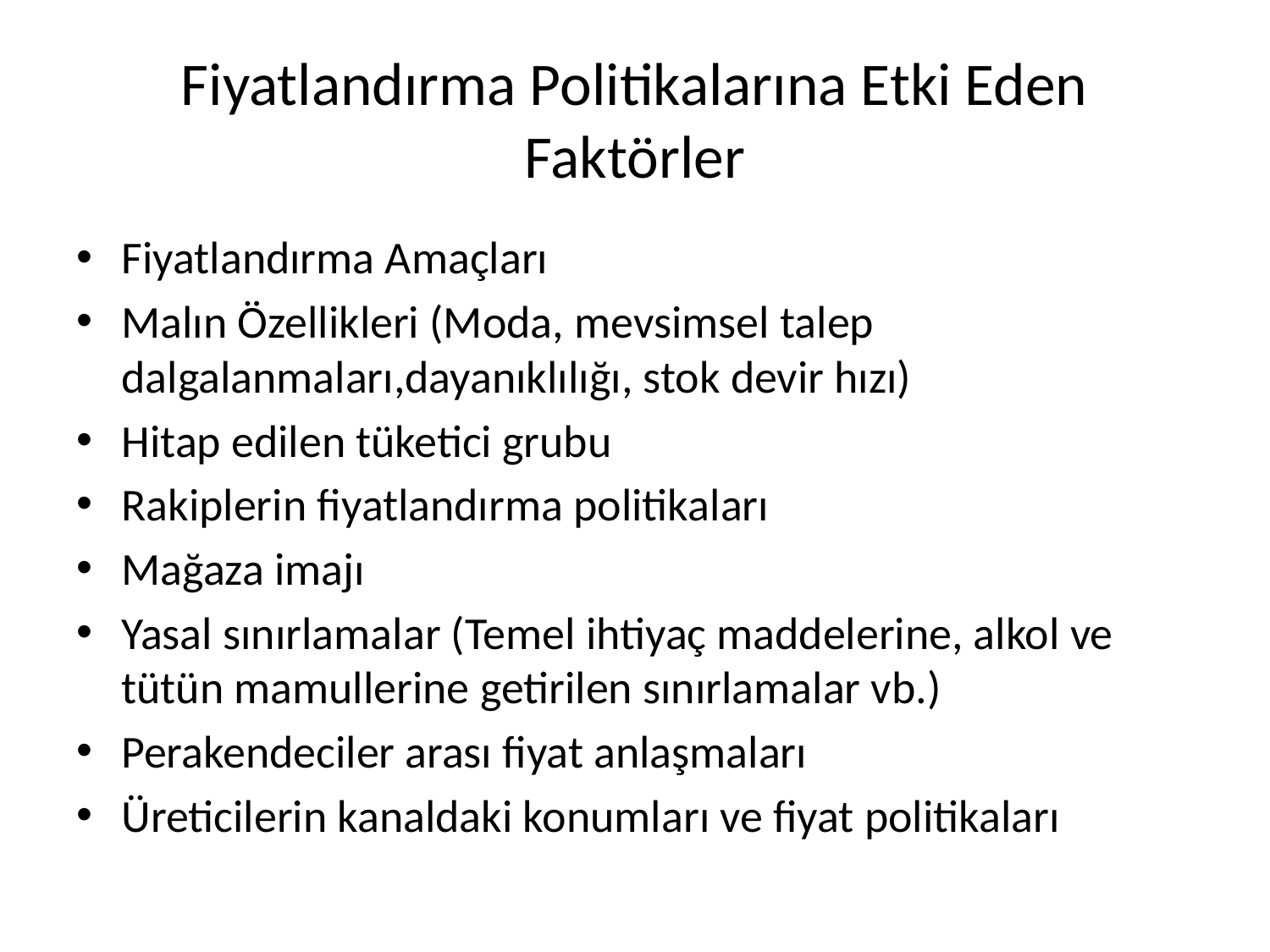

# Fiyatlandırma Politikalarına Etki Eden Faktörler
Fiyatlandırma Amaçları
Malın Özellikleri (Moda, mevsimsel talep dalgalanmaları,dayanıklılığı, stok devir hızı)
Hitap edilen tüketici grubu
Rakiplerin fiyatlandırma politikaları
Mağaza imajı
Yasal sınırlamalar (Temel ihtiyaç maddelerine, alkol ve tütün mamullerine getirilen sınırlamalar vb.)
Perakendeciler arası fiyat anlaşmaları
Üreticilerin kanaldaki konumları ve fiyat politikaları